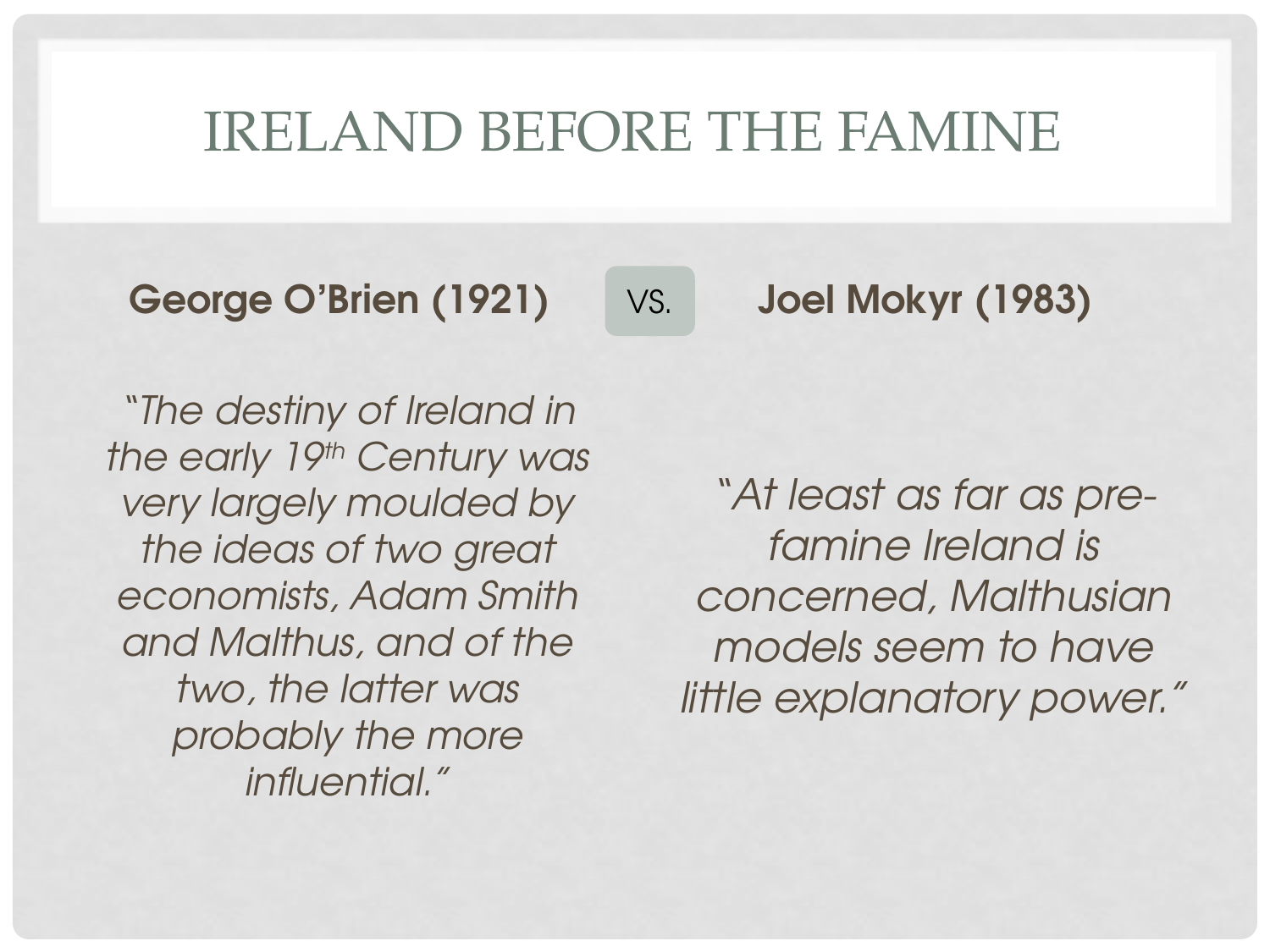

# Ireland before the famine
George O’Brien (1921)
Joel Mokyr (1983)
VS.
“The destiny of Ireland in the early 19th Century was very largely moulded by the ideas of two great economists, Adam Smith and Malthus, and of the two, the latter was probably the more influential.”
“At least as far as pre-famine Ireland is concerned, Malthusian models seem to have little explanatory power.”